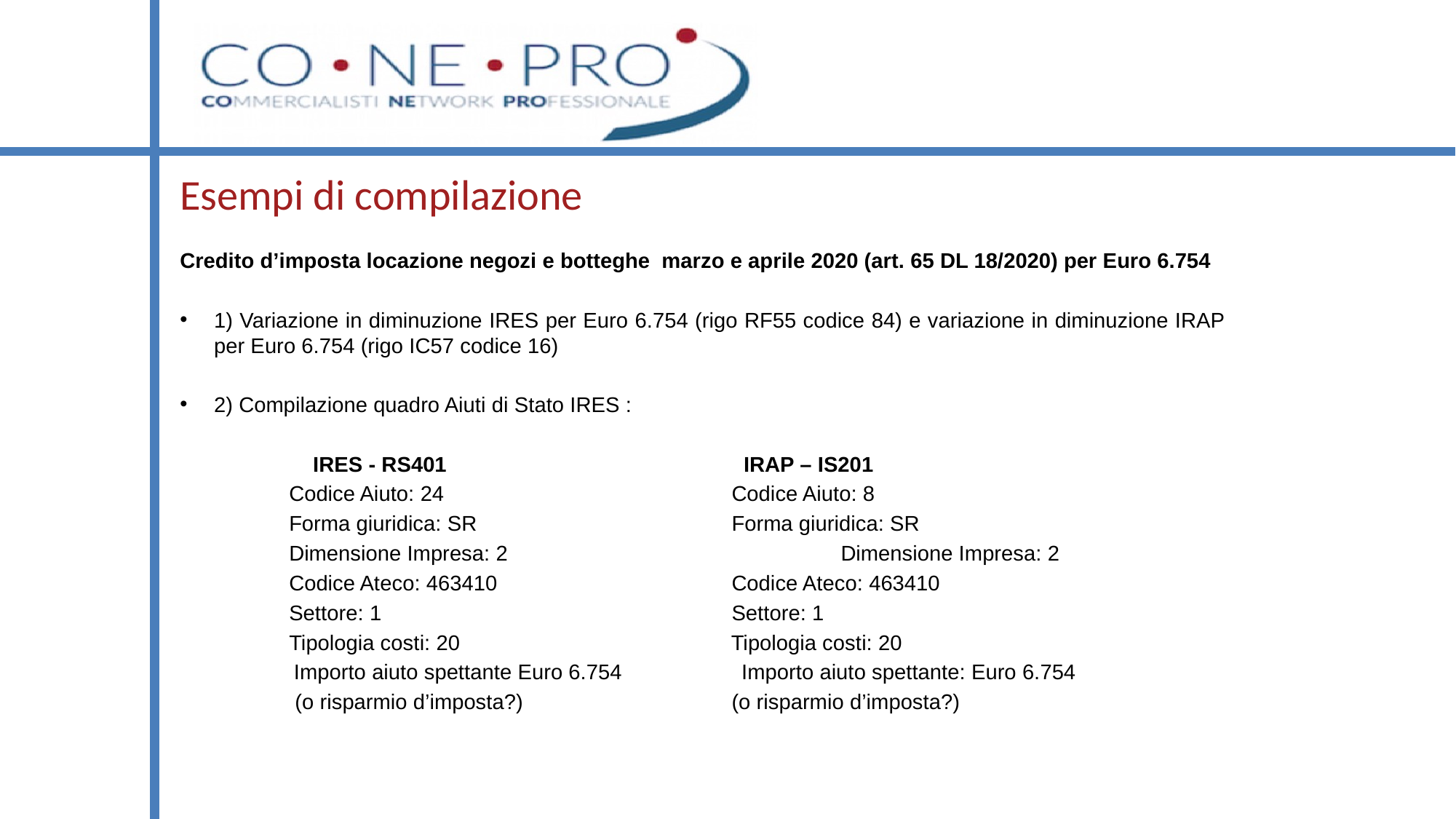

# Esempi di compilazione
Credito d’imposta locazione negozi e botteghe  marzo e aprile 2020 (art. 65 DL 18/2020) per Euro 6.754

1) Variazione in diminuzione IRES per Euro 6.754 (rigo RF55 codice 84) e variazione in diminuzione IRAP per Euro 6.754 (rigo IC57 codice 16)

2) Compilazione quadro Aiuti di Stato IRES :

	    IRES - RS401			   IRAP – IS201
	Codice Aiuto: 24			 Codice Aiuto: 8
	Forma giuridica: SR			 Forma giuridica: SR
	Dimensione Impresa: 2			 Dimensione Impresa: 2
	Codice Ateco: 463410			 Codice Ateco: 463410
	Settore: 1				 Settore: 1
	Tipologia costi: 20			 Tipologia costi: 20
                   Importo aiuto spettante Euro 6.754                    Importo aiuto spettante: Euro 6.754
	 (o risparmio d’imposta?)		 (o risparmio d’imposta?)